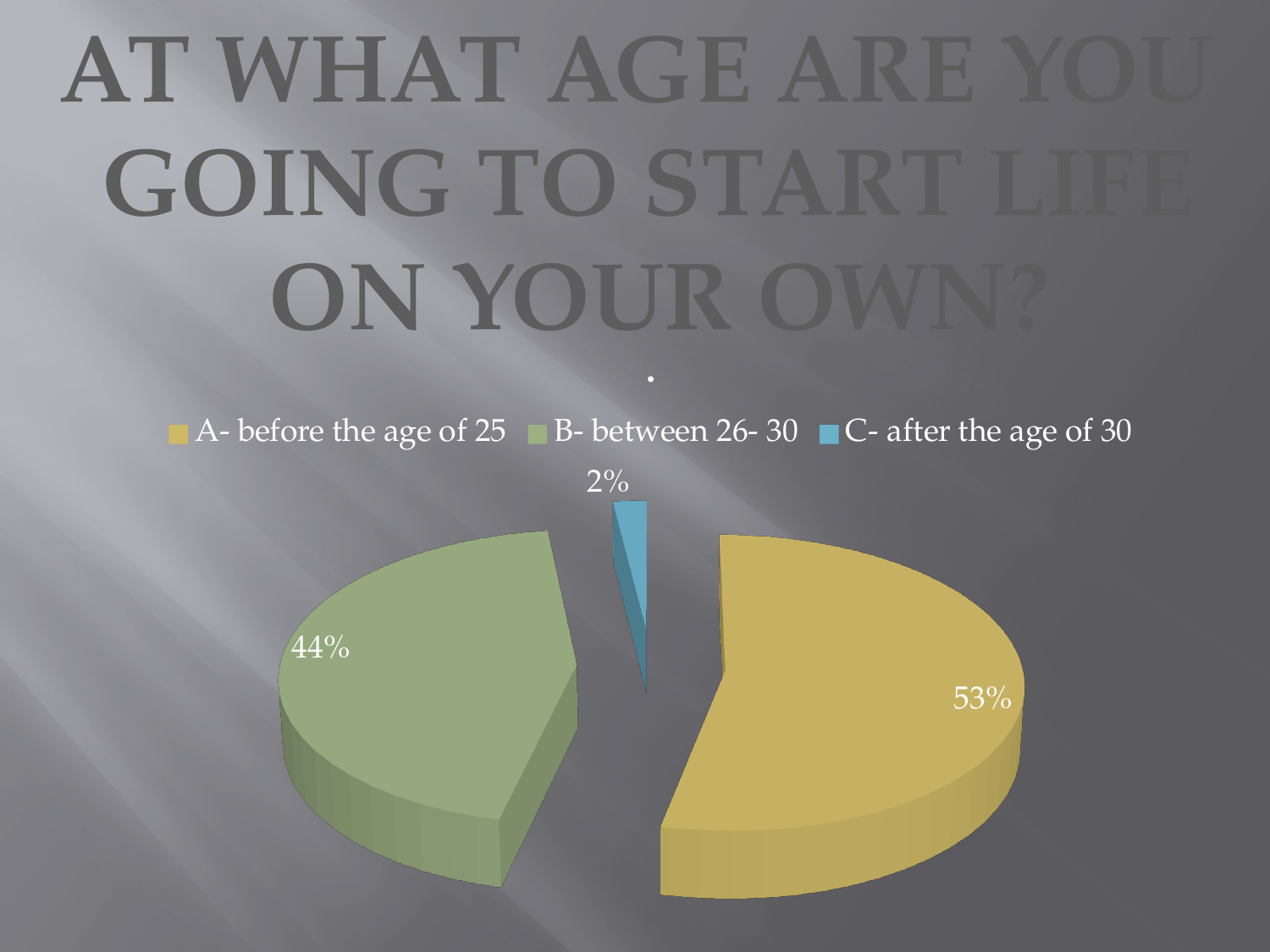

AT WHAT AGE ARE YOU
GOING TO START LIFE
 ON YOUR OWN?
#

[unsupported chart]